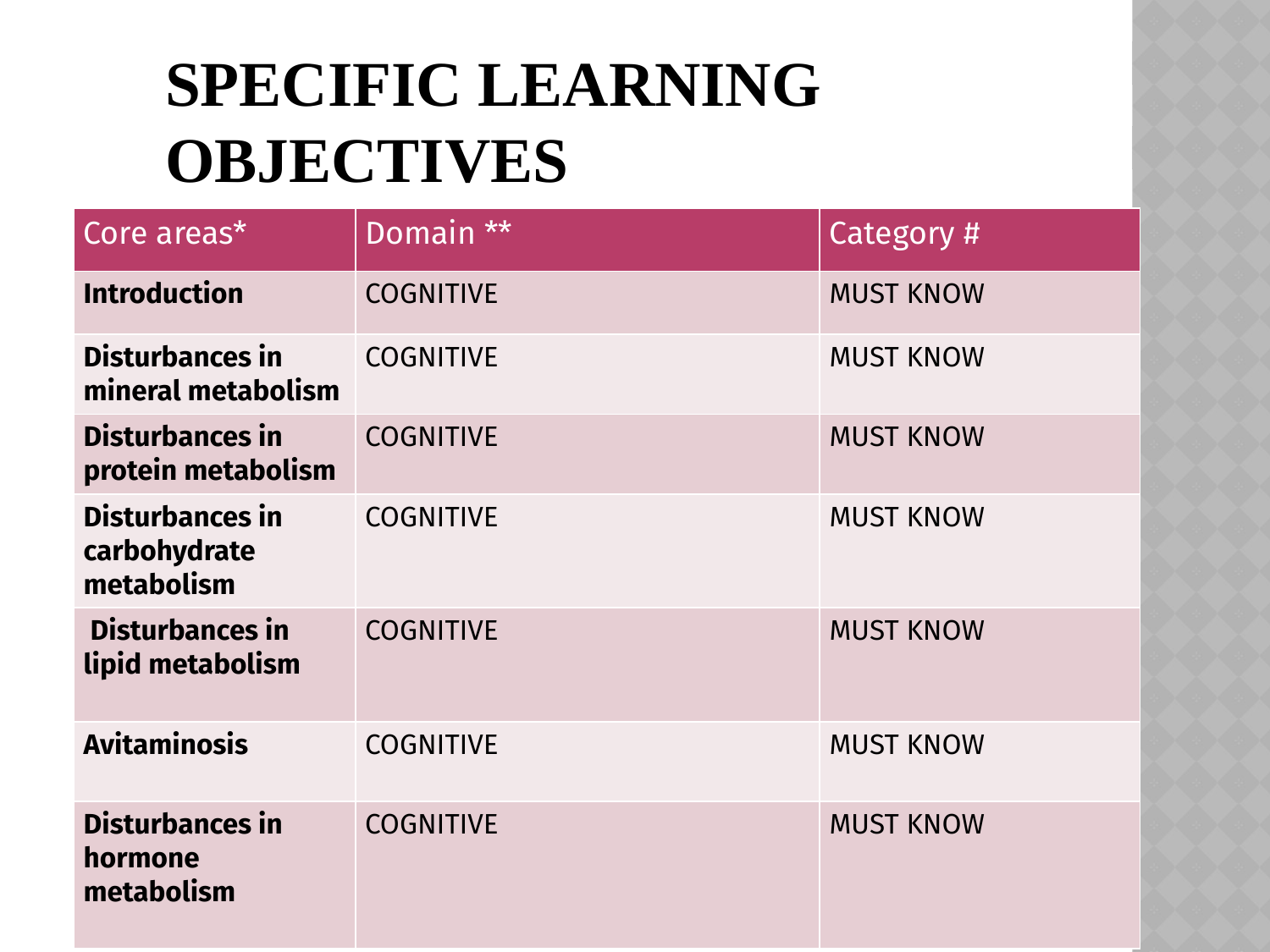

# Specific learning Objectives
| Core areas\* | Domain \*\* | Category # |
| --- | --- | --- |
| Introduction | COGNITIVE | MUST KNOW |
| Disturbances in mineral metabolism | COGNITIVE | MUST KNOW |
| Disturbances in protein metabolism | COGNITIVE | MUST KNOW |
| Disturbances in carbohydrate metabolism | COGNITIVE | MUST KNOW |
| Disturbances in lipid metabolism | COGNITIVE | MUST KNOW |
| Avitaminosis | COGNITIVE | MUST KNOW |
| Disturbances in hormone metabolism | COGNITIVE | MUST KNOW |
3